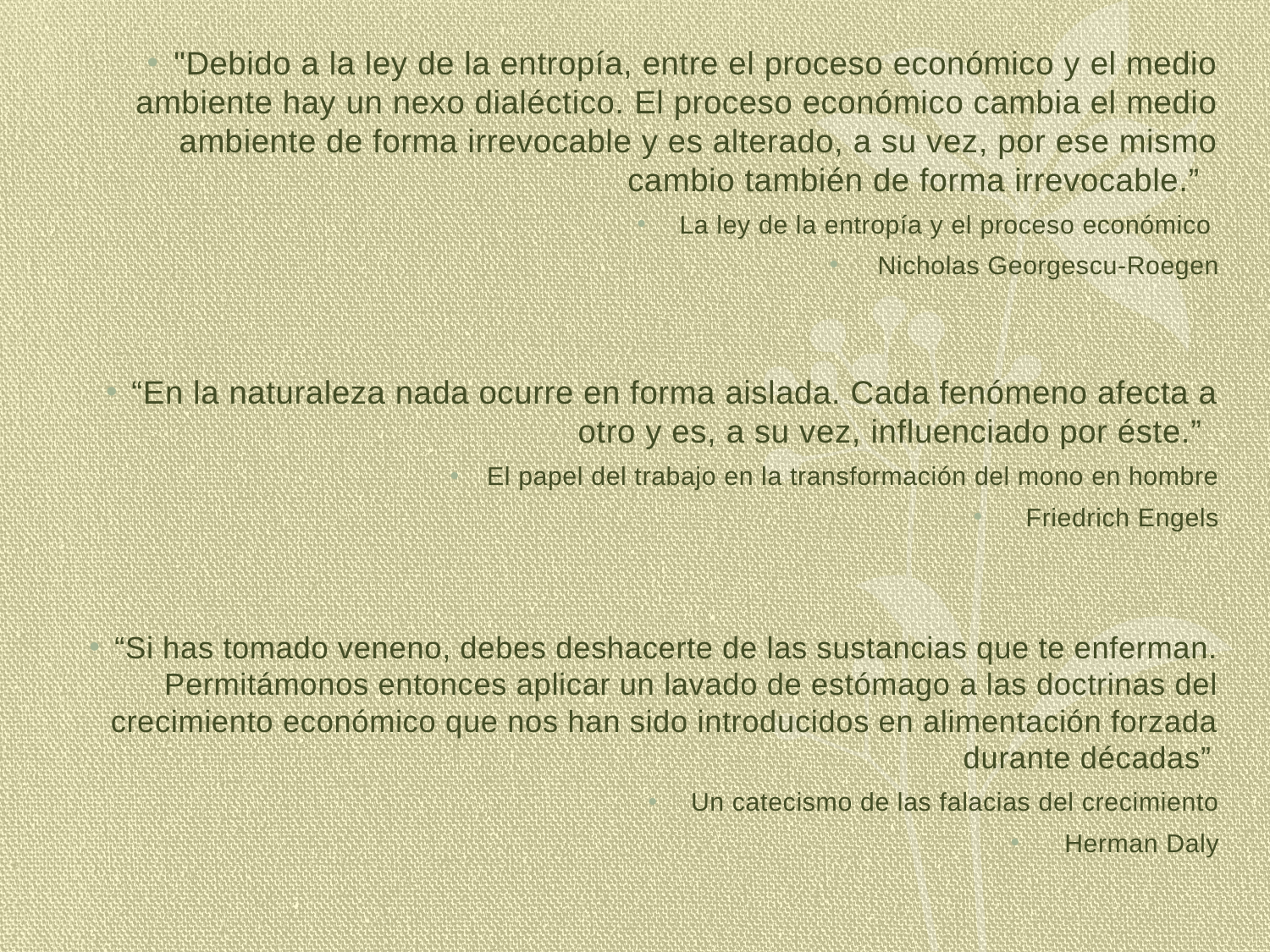

#
"Debido a la ley de la entropía, entre el proceso económico y el medio ambiente hay un nexo dialéctico. El proceso económico cambia el medio ambiente de forma irrevocable y es alterado, a su vez, por ese mismo cambio también de forma irrevocable.”
La ley de la entropía y el proceso económico
Nicholas Georgescu-Roegen

“En la naturaleza nada ocurre en forma aislada. Cada fenómeno afecta a otro y es, a su vez, influenciado por éste.”
El papel del trabajo en la transformación del mono en hombre
Friedrich Engels

“Si has tomado veneno, debes deshacerte de las sustancias que te enferman. Permitámonos entonces aplicar un lavado de estómago a las doctrinas del crecimiento económico que nos han sido introducidos en alimentación forzada durante décadas”
Un catecismo de las falacias del crecimiento
Herman Daly